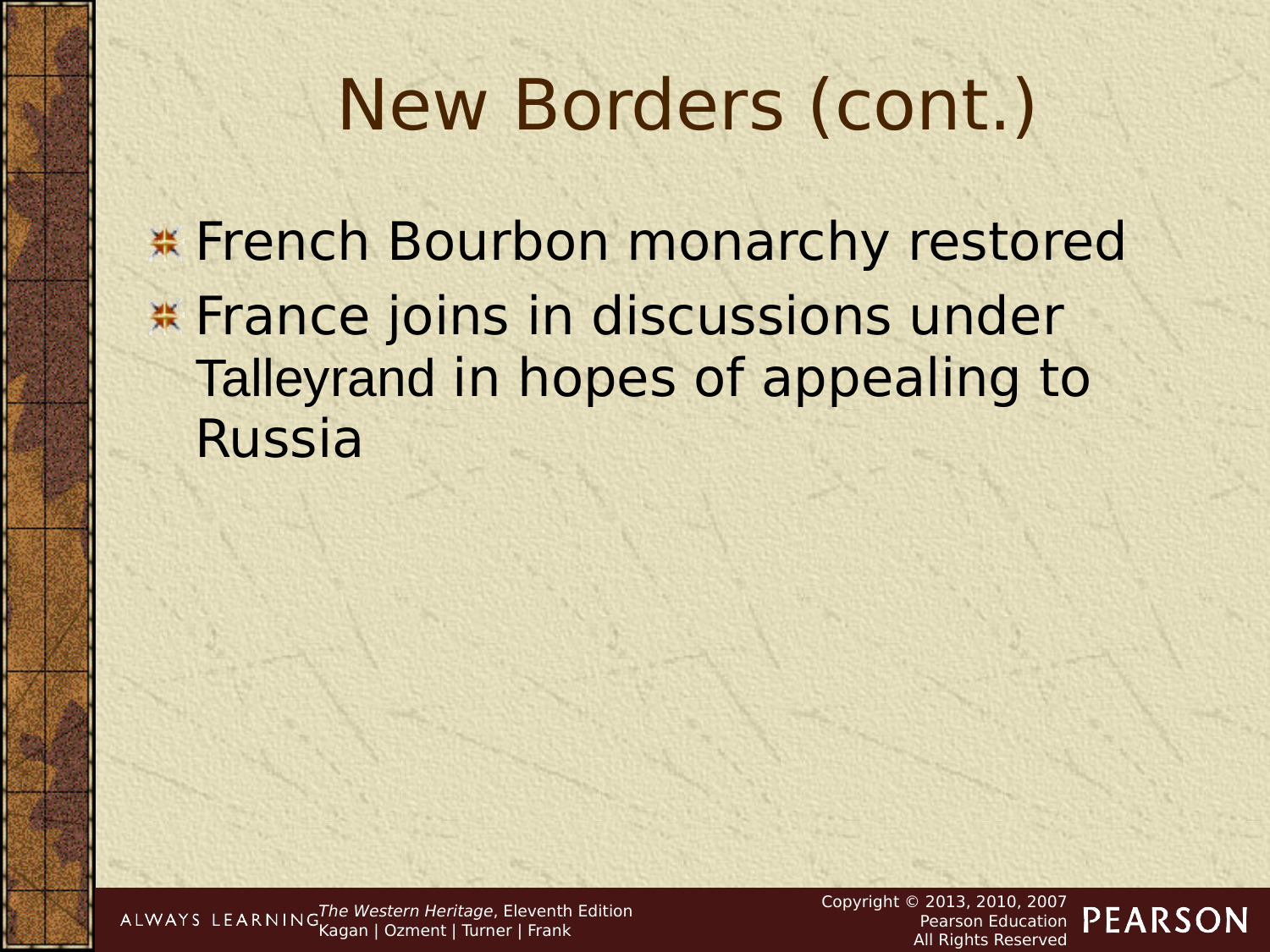

New Borders (cont.)
French Bourbon monarchy restored
France joins in discussions under Talleyrand in hopes of appealing to Russia